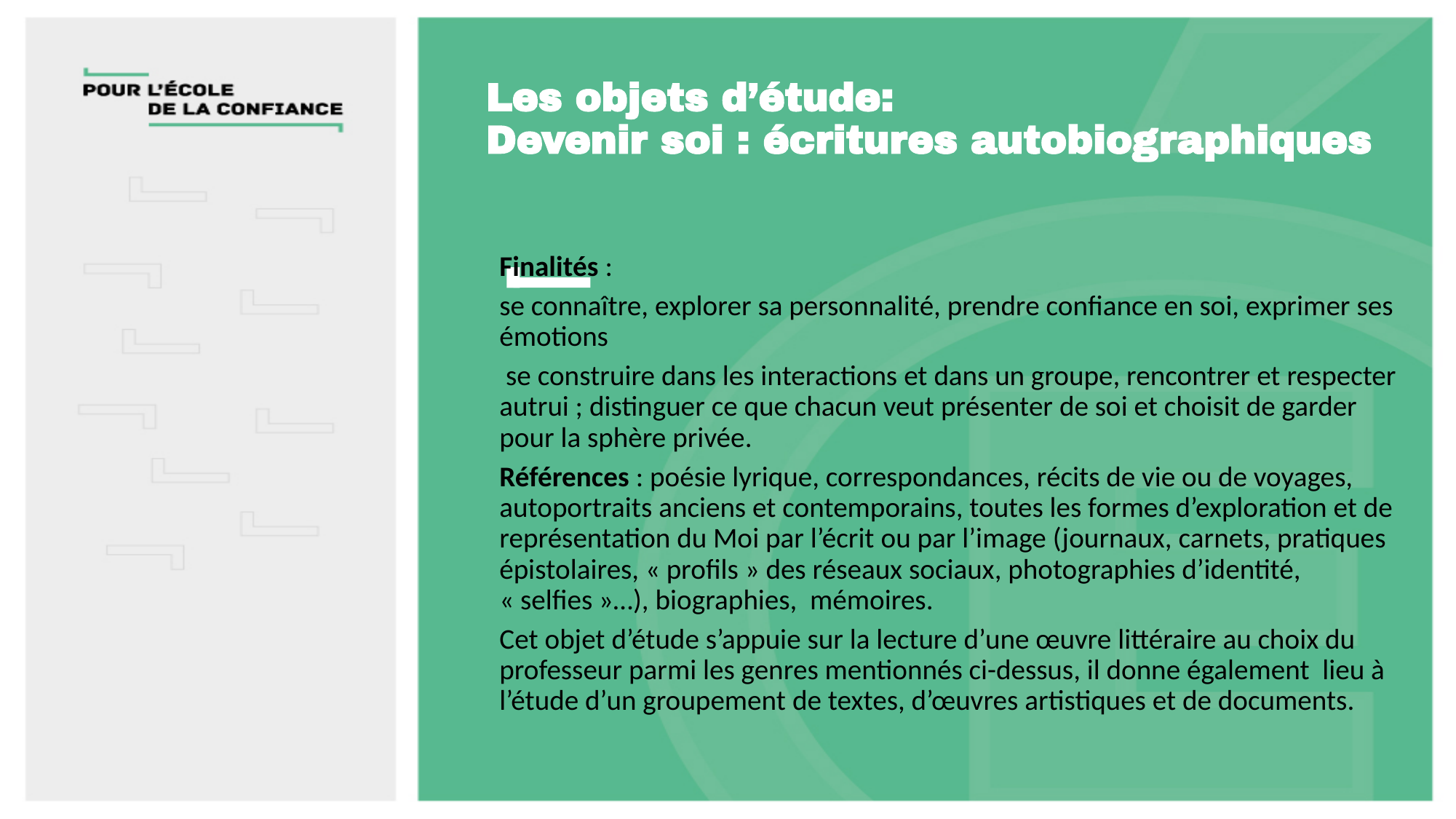

# Les objets d’étude: Devenir soi : écritures autobiographiques

Finalités :
se connaître, explorer sa personnalité, prendre confiance en soi, exprimer ses émotions
 se construire dans les interactions et dans un groupe, rencontrer et respecter autrui ; distinguer ce que chacun veut présenter de soi et choisit de garder pour la sphère privée.
Références : poésie lyrique, correspondances, récits de vie ou de voyages,  autoportraits anciens et contemporains, toutes les formes d’exploration et de représentation du Moi par l’écrit ou par l’image (journaux, carnets, pratiques épistolaires, « profils » des réseaux sociaux, photographies d’identité, « selfies »…), biographies,  mémoires.
Cet objet d’étude s’appuie sur la lecture d’une œuvre littéraire au choix du professeur parmi les genres mentionnés ci-dessus, il donne également  lieu à l’étude d’un groupement de textes, d’œuvres artistiques et de documents.